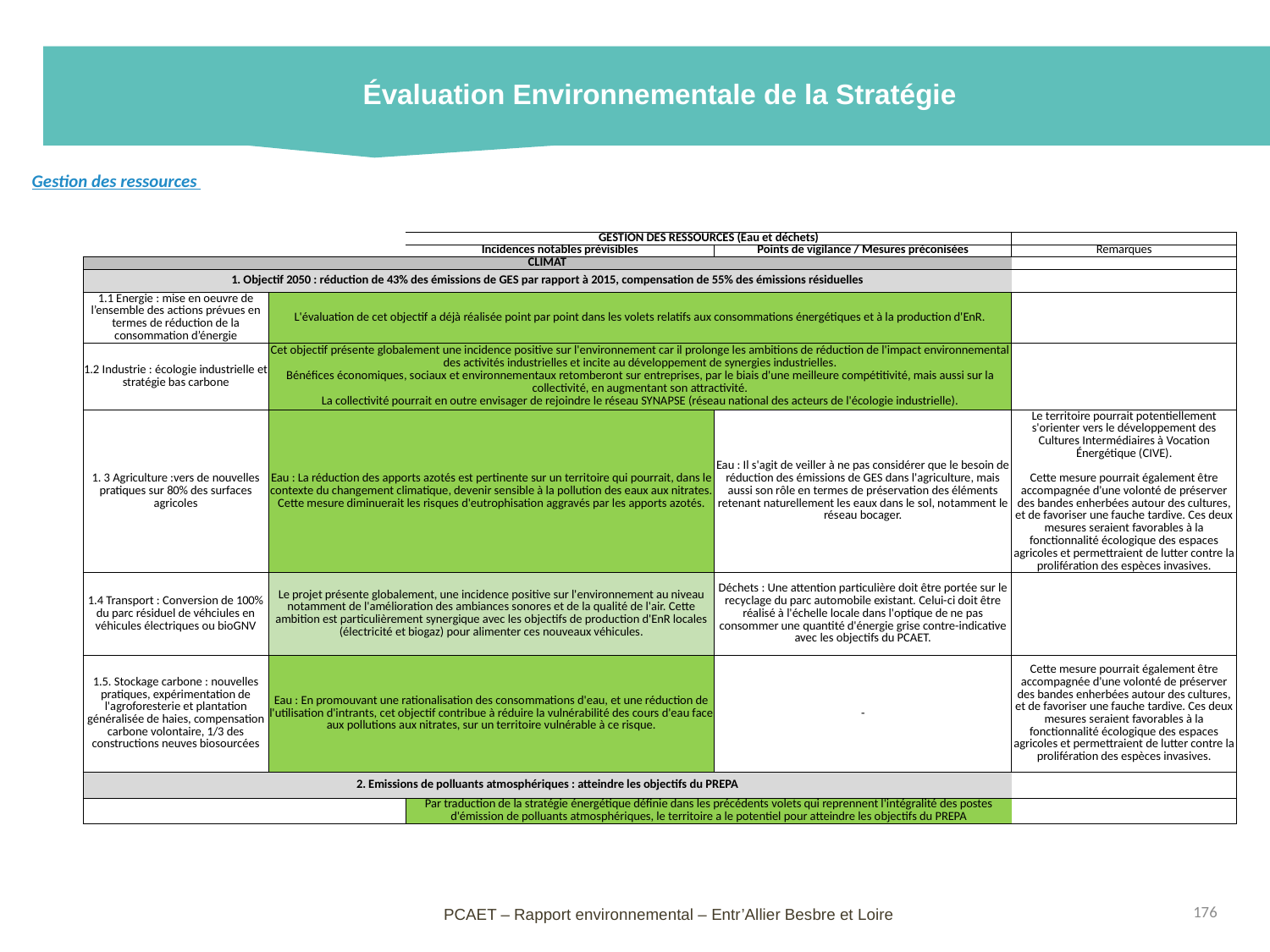

Évaluation Environnementale de la Stratégie

Gestion des ressources

|  |  | GESTION DES RESSOURCES (Eau et déchets) |  |  |
| --- | --- | --- | --- | --- |
|  |  | Incidences notables prévisibles | Points de vigilance / Mesures préconisées | Remarques |
| CLIMAT |  |  |  |  |
| 1. Objectif 2050 : réduction de 43% des émissions de GES par rapport à 2015, compensation de 55% des émissions résiduelles |  |  |  |  |
| 1.1 Energie : mise en oeuvre de l’ensemble des actions prévues en termes de réduction de la consommation d’énergie | L'évaluation de cet objectif a déjà réalisée point par point dans les volets relatifs aux consommations énergétiques et à la production d'EnR. | L'évaluation de cet objectif a déjà réalisée point par point dans les volets relatifs aux consommations énergétiques et à la production d'EnR. |  |  |
| 1.2 Industrie : écologie industrielle et stratégie bas carbone | Cet objectif présente globalement une incidence positive sur l'environnement car il prolonge les ambitions de réduction de l'impact environnemental des activités industrielles et incite au développement de synergies industrielles. Bénéfices économiques, sociaux et environnementaux retomberont sur entreprises, par le biais d'une meilleure compétitivité, mais aussi sur la collectivité, en augmentant son attractivité. La collectivité pourrait en outre envisager de rejoindre le réseau SYNAPSE (réseau national des acteurs de l'écologie industrielle). | Cet objectif présente globalement une incidence positive sur l'environnement car il prolonge les ambitions de réduction de l'impact environnemental des activités industrielles et incite au développement de synergies industrielles. Bénéfices économiques, sociaux et environnementaux retomberont sur entreprises, par le biais d'une meilleure compétitivité, mais aussi sur la collectivité, en augmentant son attractivité. La collectivité pourrait en outre envisager de rejoindre le réseau SYNAPSE (réseau national des acteurs de l'écologie industrielle). |  |  |
| 1. 3 Agriculture :vers de nouvelles pratiques sur 80% des surfaces agricoles | Eau : La réduction des apports azotés est pertinente sur un territoire qui pourrait, dans le contexte du changement climatique, devenir sensible à la pollution des eaux aux nitrates. Cette mesure diminuerait les risques d'eutrophisation aggravés par les apports azotés. | Eau : La réduction des apports azotés est pertinente sur un territoire qui pourrait, dans le contexte du changement climatique, devenir sensible à la pollution des eaux aux nitrates. Cette mesure diminuerait les risques d'eutrophisation aggravés par les apports azotés. | Eau : Il s'agit de veiller à ne pas considérer que le besoin de réduction des émissions de GES dans l'agriculture, mais aussi son rôle en termes de préservation des éléments retenant naturellement les eaux dans le sol, notamment le réseau bocager. | Le territoire pourrait potentiellement s'orienter vers le développement des Cultures Intermédiaires à Vocation Énergétique (CIVE). Cette mesure pourrait également être accompagnée d'une volonté de préserver des bandes enherbées autour des cultures, et de favoriser une fauche tardive. Ces deux mesures seraient favorables à la fonctionnalité écologique des espaces agricoles et permettraient de lutter contre la prolifération des espèces invasives. |
| 1.4 Transport : Conversion de 100% du parc résiduel de véhciules en véhicules électriques ou bioGNV | Le projet présente globalement, une incidence positive sur l'environnement au niveau notamment de l'amélioration des ambiances sonores et de la qualité de l'air. Cette ambition est particulièrement synergique avec les objectifs de production d'EnR locales (électricité et biogaz) pour alimenter ces nouveaux véhicules. | Le projet présente globalement, une incidence positive sur l'environnement au niveau notamment de l'amélioration des ambiances sonores et de la qualité de l'air. Cette ambition est particulièrement synergique avec les objectifs de production d'EnR locales (électricité et biogaz) pour alimenter ces nouveaux véhicules. | Déchets : Une attention particulière doit être portée sur le recyclage du parc automobile existant. Celui-ci doit être réalisé à l'échelle locale dans l'optique de ne pas consommer une quantité d'énergie grise contre-indicative avec les objectifs du PCAET. |  |
| 1.5. Stockage carbone : nouvelles pratiques, expérimentation de l'agroforesterie et plantation généralisée de haies, compensation carbone volontaire, 1/3 des constructions neuves biosourcées | Eau : En promouvant une rationalisation des consommations d'eau, et une réduction de l'utilisation d'intrants, cet objectif contribue à réduire la vulnérabilité des cours d'eau face aux pollutions aux nitrates, sur un territoire vulnérable à ce risque. | Eau : En promouvant une rationalisation des consommations d'eau, et une réduction de l'utilisation d'intrants, cet objectif contribue à réduire la vulnérabilité des cours d'eau face aux pollutions aux nitrates, sur un territoire vulnérable à ce risque. | - | Cette mesure pourrait également être accompagnée d'une volonté de préserver des bandes enherbées autour des cultures, et de favoriser une fauche tardive. Ces deux mesures seraient favorables à la fonctionnalité écologique des espaces agricoles et permettraient de lutter contre la prolifération des espèces invasives. |
| 2. Emissions de polluants atmosphériques : atteindre les objectifs du PREPA |  |  |  |  |
|  |  | Par traduction de la stratégie énergétique définie dans les précédents volets qui reprennent l'intégralité des postes d'émission de polluants atmosphériques, le territoire a le potentiel pour atteindre les objectifs du PREPA |  |  |

176